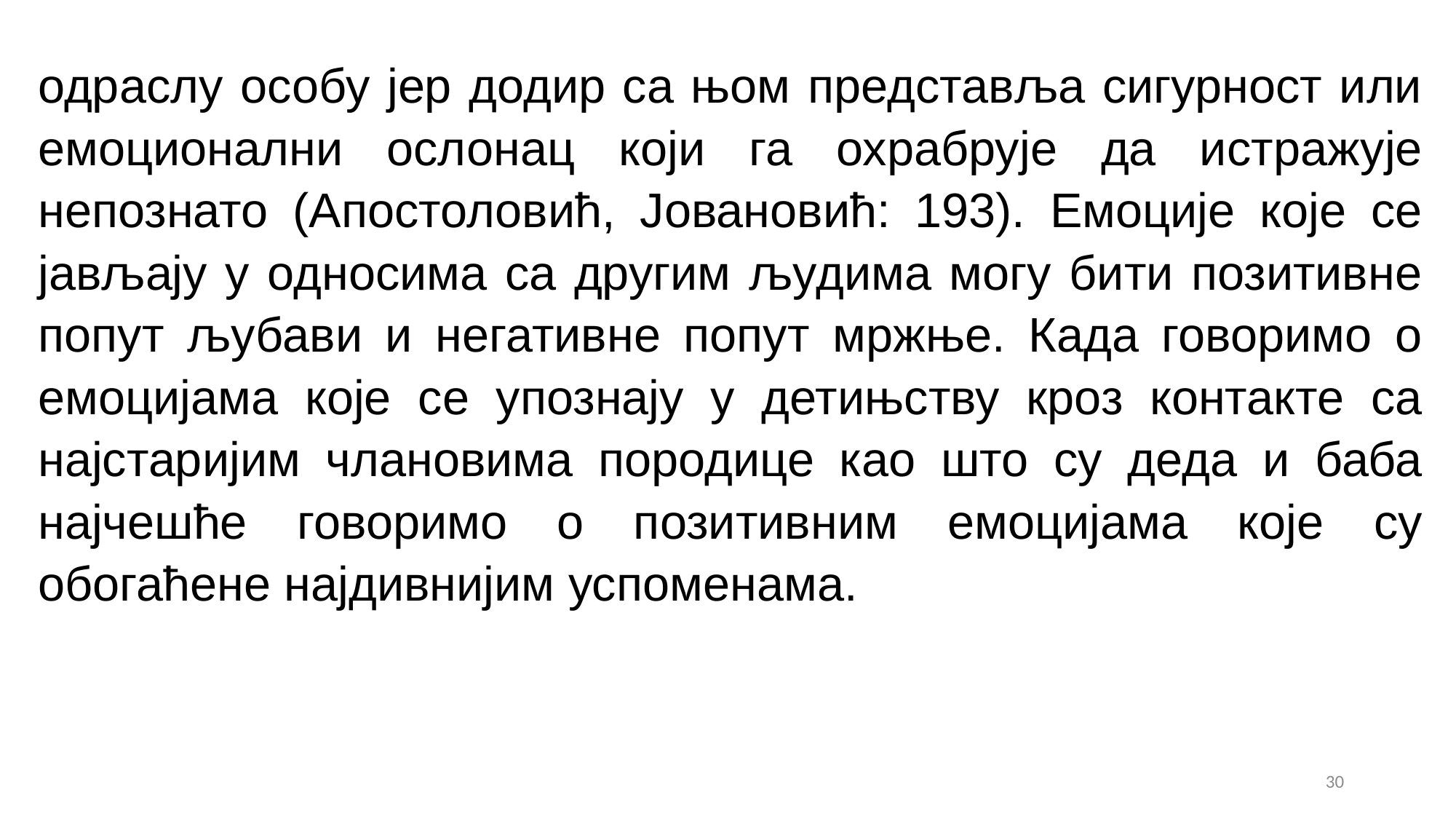

одраслу особу јер додир са њом представља сигурност или емоционални ослонац који га охрабрује да истражује непознато (Апостоловић, Јовановић: 193). Емоције које се јављају у односима са другим људима могу бити позитивне попут љубави и негативне попут мржње. Када говоримо о емоцијама које се упознају у детињству кроз контакте са најстаријим члановима породице као што су деда и баба најчешће говоримо о позитивним емоцијама које су обогаћене најдивнијим успоменама.
30